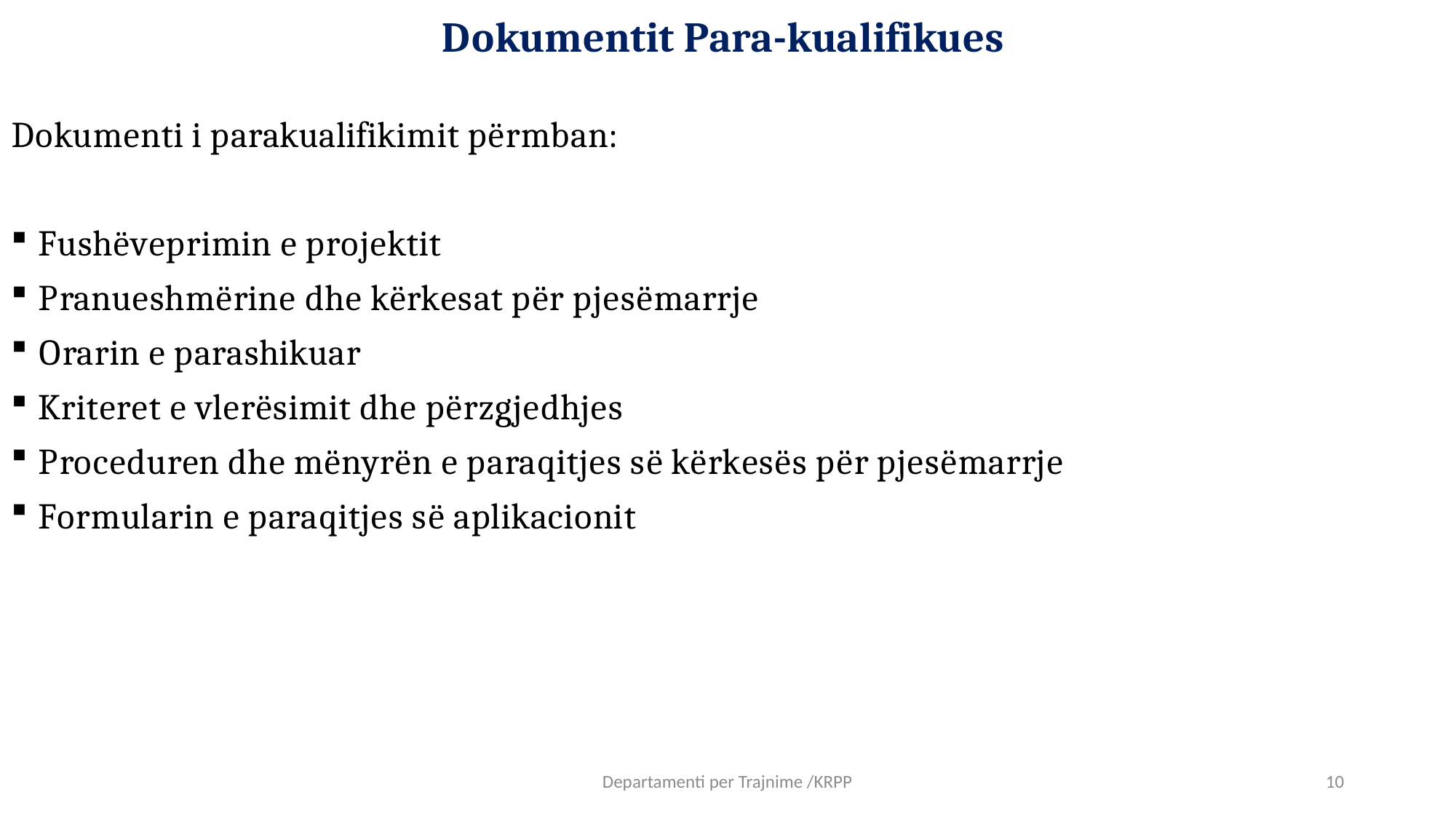

# Dokumentit Para-kualifikues
Dokumenti i parakualifikimit përmban:

Fushëveprimin e projektit
Pranueshmërine dhe kërkesat për pjesëmarrje
Orarin e parashikuar
Kriteret e vlerësimit dhe përzgjedhjes
Proceduren dhe mënyrën e paraqitjes së kërkesës për pjesëmarrje
Formularin e paraqitjes së aplikacionit
Departamenti per Trajnime /KRPP
10